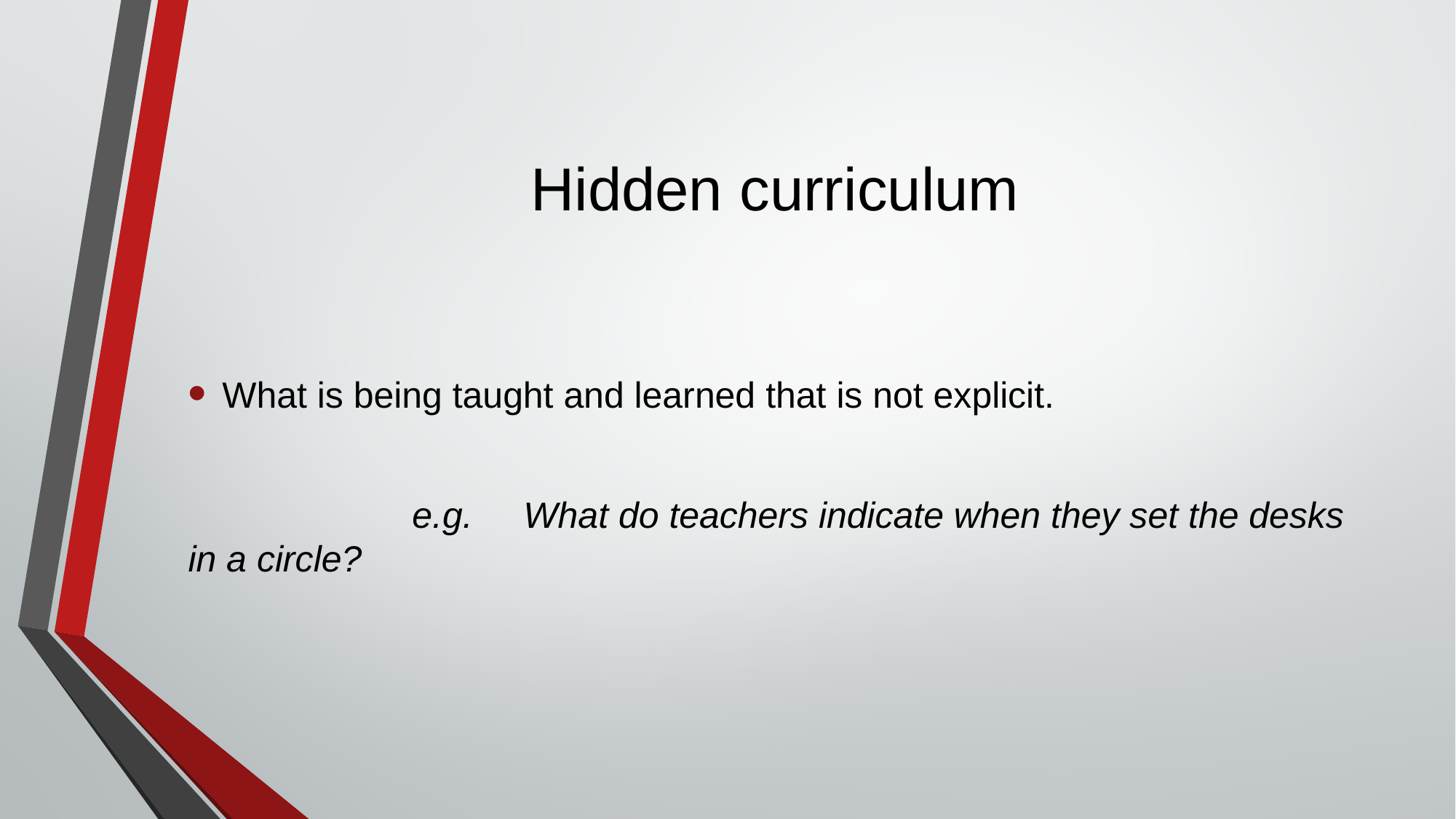

# Hidden curriculum
What is being taught and learned that is not explicit.

                      e.g.     What do teachers indicate when they set the desks in a circle?